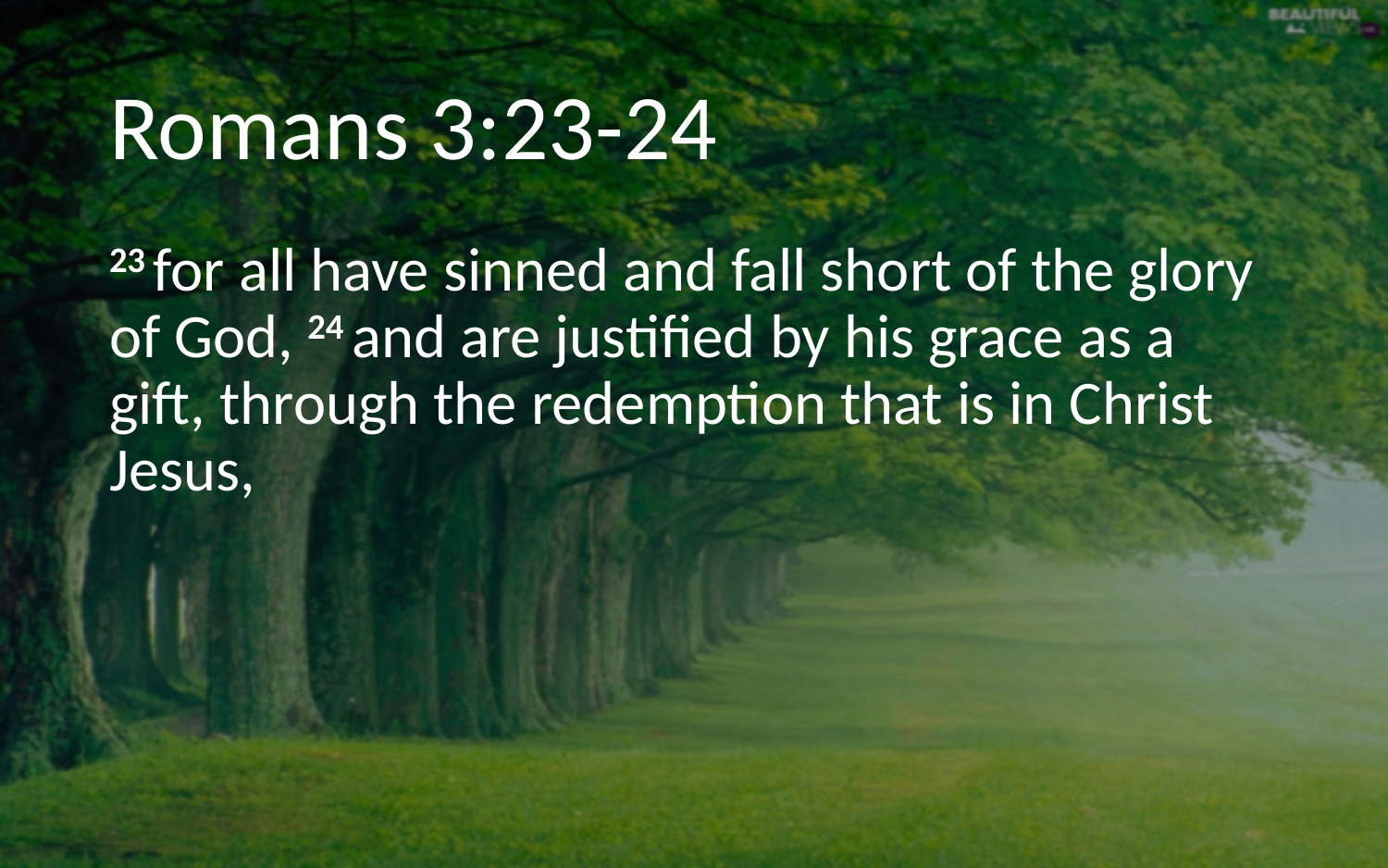

# Romans 3:23-24
23 for all have sinned and fall short of the glory of God, 24 and are justified by his grace as a gift, through the redemption that is in Christ Jesus,